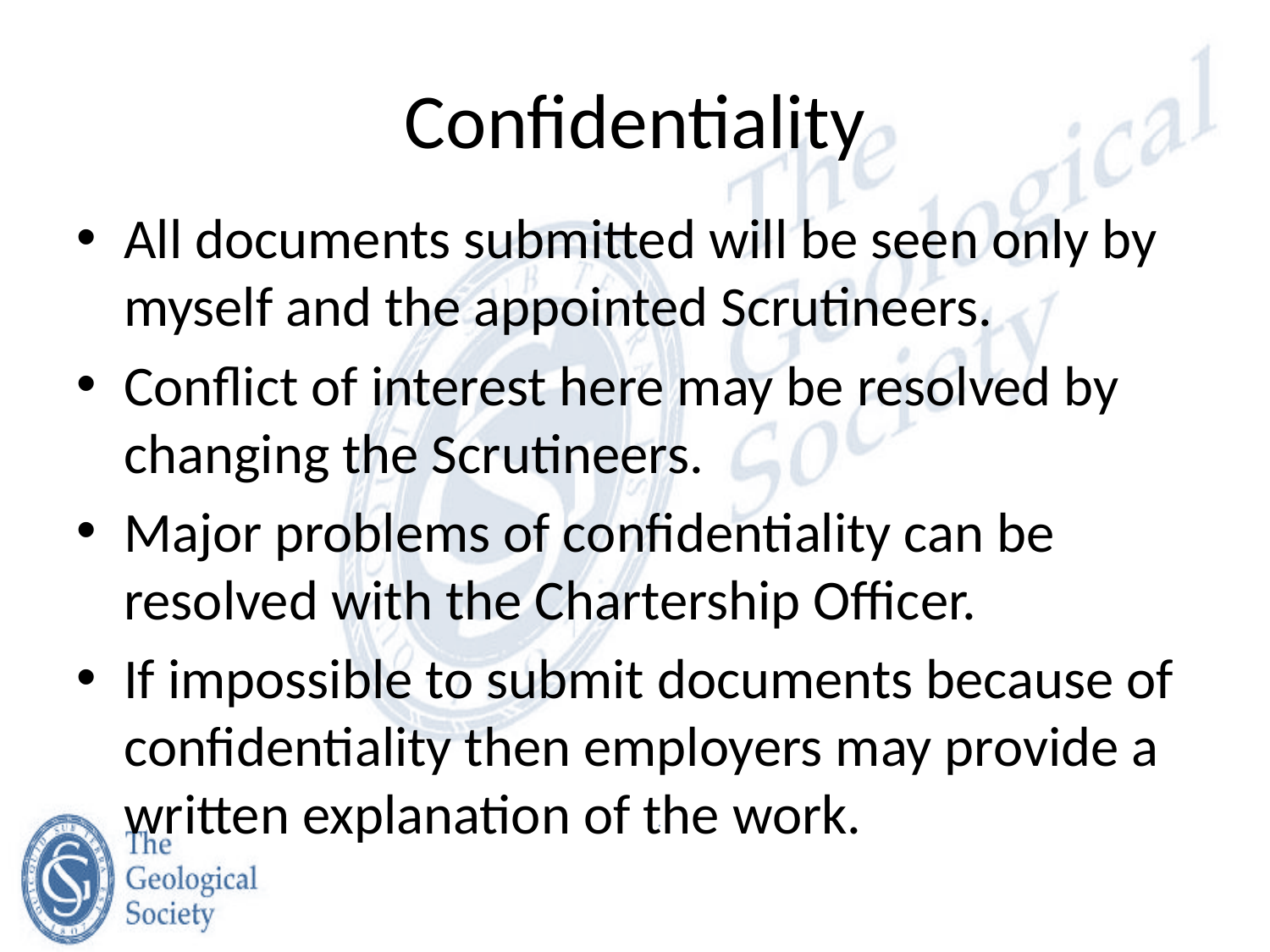

# Confidentiality
All documents submitted will be seen only by myself and the appointed Scrutineers.
Conflict of interest here may be resolved by changing the Scrutineers.
Major problems of confidentiality can be resolved with the Chartership Officer.
If impossible to submit documents because of confidentiality then employers may provide a written explanation of the work.